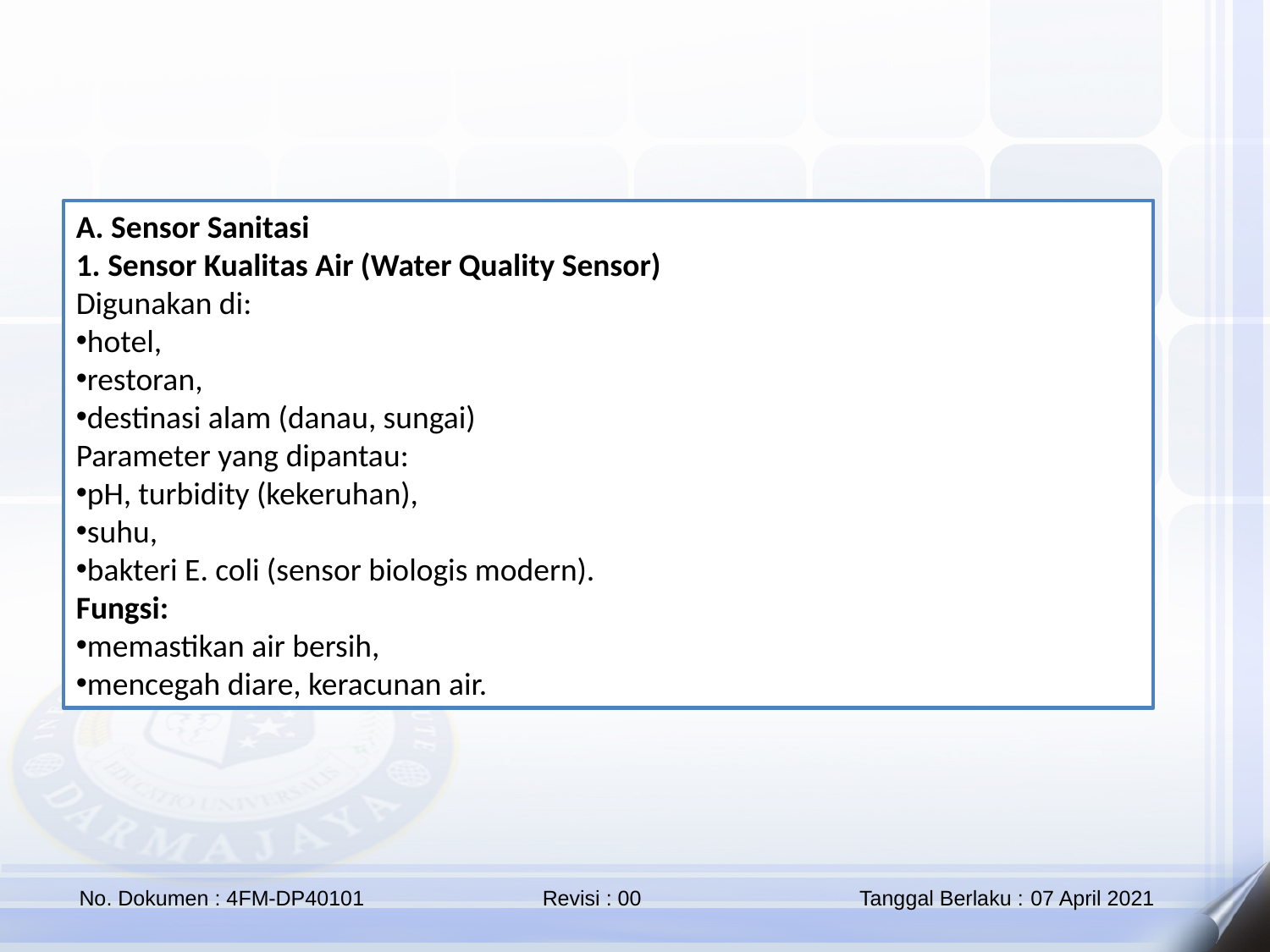

A. Sensor Sanitasi
1. Sensor Kualitas Air (Water Quality Sensor)
Digunakan di:
hotel,
restoran,
destinasi alam (danau, sungai)
Parameter yang dipantau:
pH, turbidity (kekeruhan),
suhu,
bakteri E. coli (sensor biologis modern).
Fungsi:
memastikan air bersih,
mencegah diare, keracunan air.